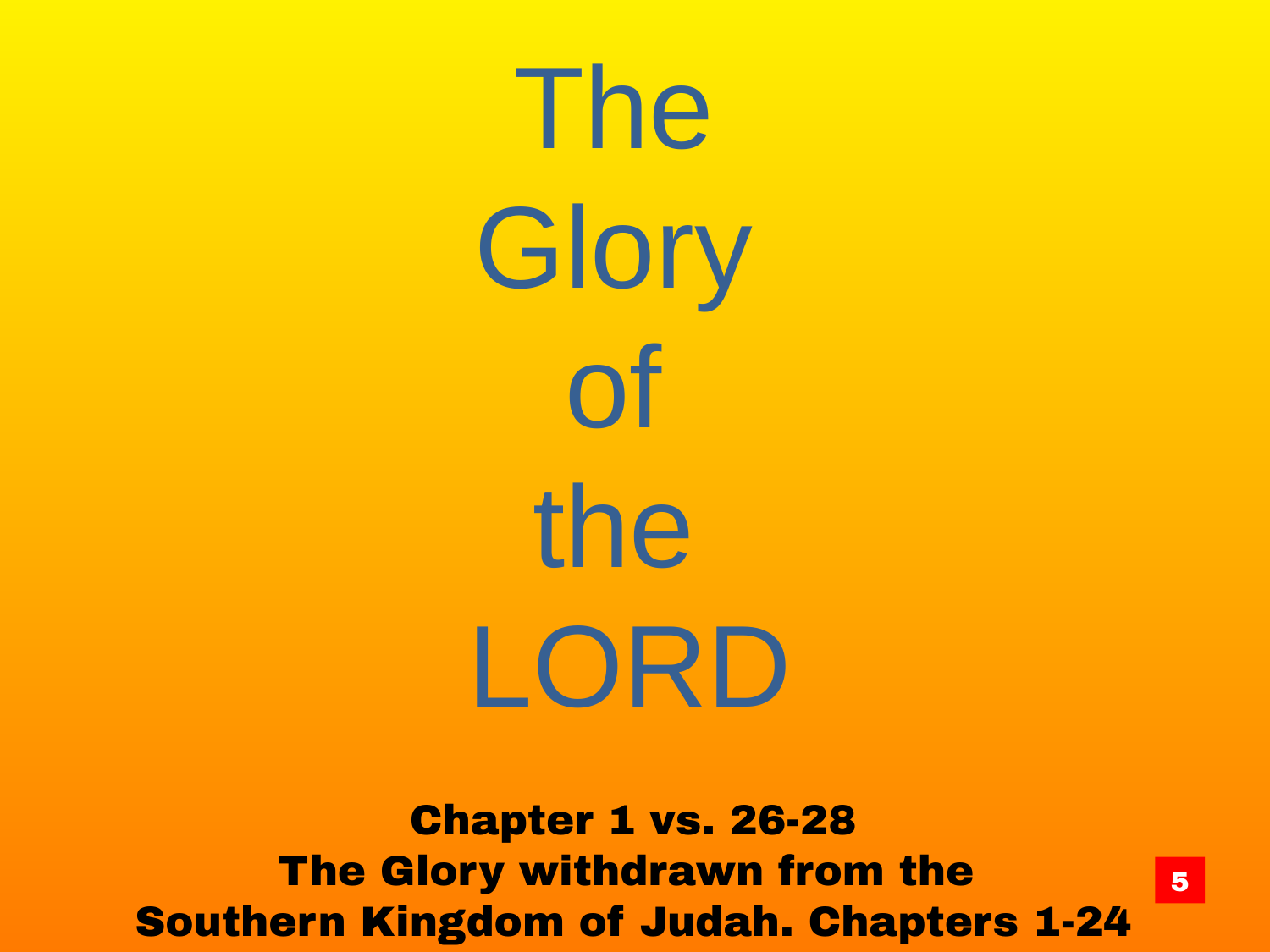

The
Glory
of
the
LORD
Chapter 1 vs. 26-28
The Glory withdrawn from the
Southern Kingdom of Judah. Chapters 1-24
5